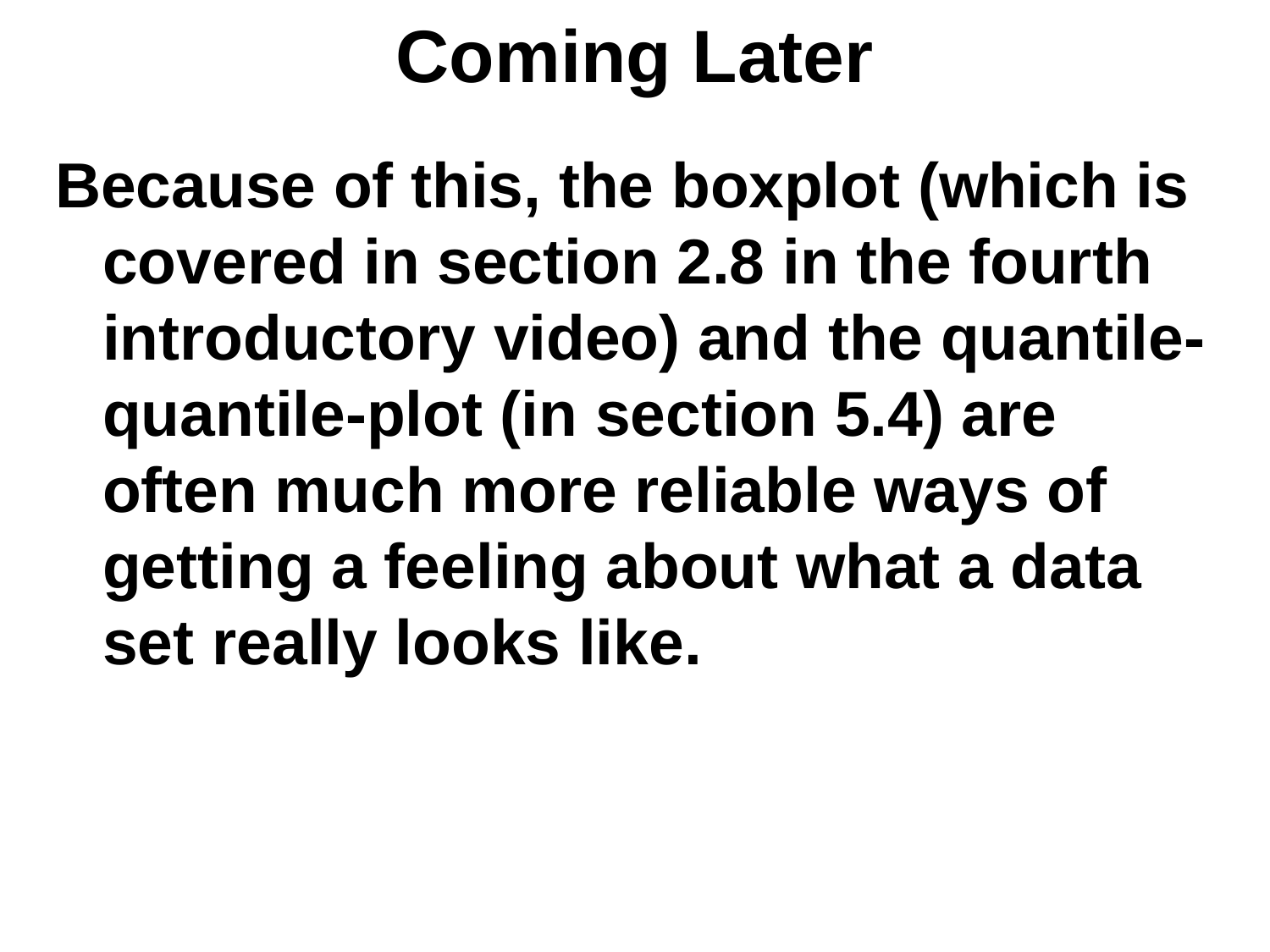

# Coming Later
Because of this, the boxplot (which is covered in section 2.8 in the fourth introductory video) and the quantile-quantile-plot (in section 5.4) are often much more reliable ways of getting a feeling about what a data set really looks like.